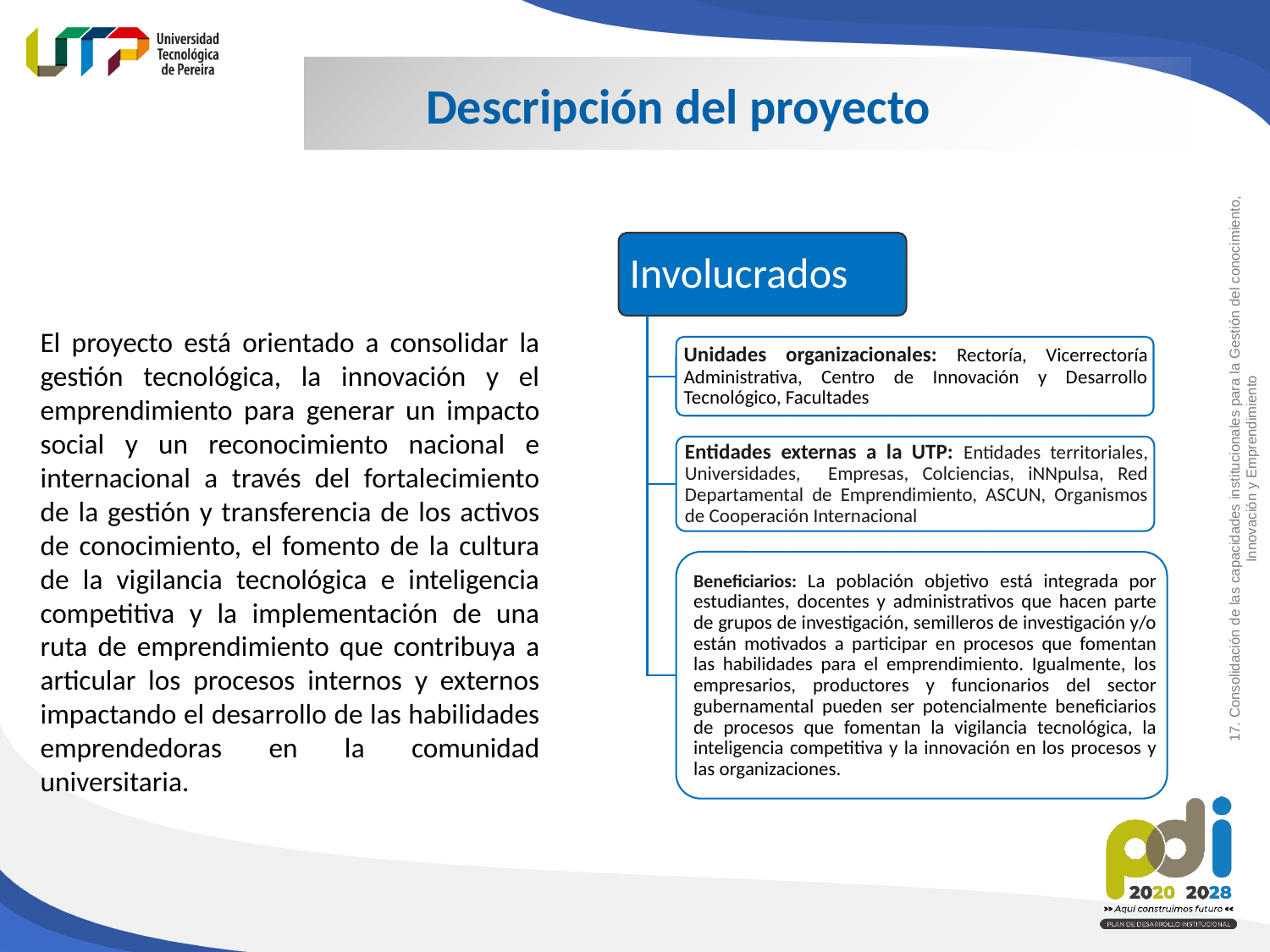

Descripción del proyecto
Involucrados
Unidades organizacionales: Rectoría, Vicerrectoría Administrativa, Centro de Innovación y Desarrollo Tecnológico, Facultades
Entidades externas a la UTP: Entidades territoriales, Universidades,  Empresas, Colciencias, iNNpulsa, Red Departamental de Emprendimiento, ASCUN, Organismos de Cooperación Internacional
Beneficiarios: La población objetivo está integrada por estudiantes, docentes y administrativos que hacen parte de grupos de investigación, semilleros de investigación y/o están motivados a participar en procesos que fomentan las habilidades para el emprendimiento. Igualmente, los empresarios, productores y funcionarios del sector gubernamental pueden ser potencialmente beneficiarios de procesos que fomentan la vigilancia tecnológica, la inteligencia competitiva y la innovación en los procesos y las organizaciones.
El proyecto está orientado a consolidar la gestión tecnológica, la innovación y el emprendimiento para generar un impacto social y un reconocimiento nacional e internacional a través del fortalecimiento de la gestión y transferencia de los activos de conocimiento, el fomento de la cultura de la vigilancia tecnológica e inteligencia competitiva y la implementación de una ruta de emprendimiento que contribuya a articular los procesos internos y externos impactando el desarrollo de las habilidades emprendedoras en la comunidad universitaria.
17. Consolidación de las capacidades institucionales para la Gestión del conocimiento, Innovación y Emprendimiento